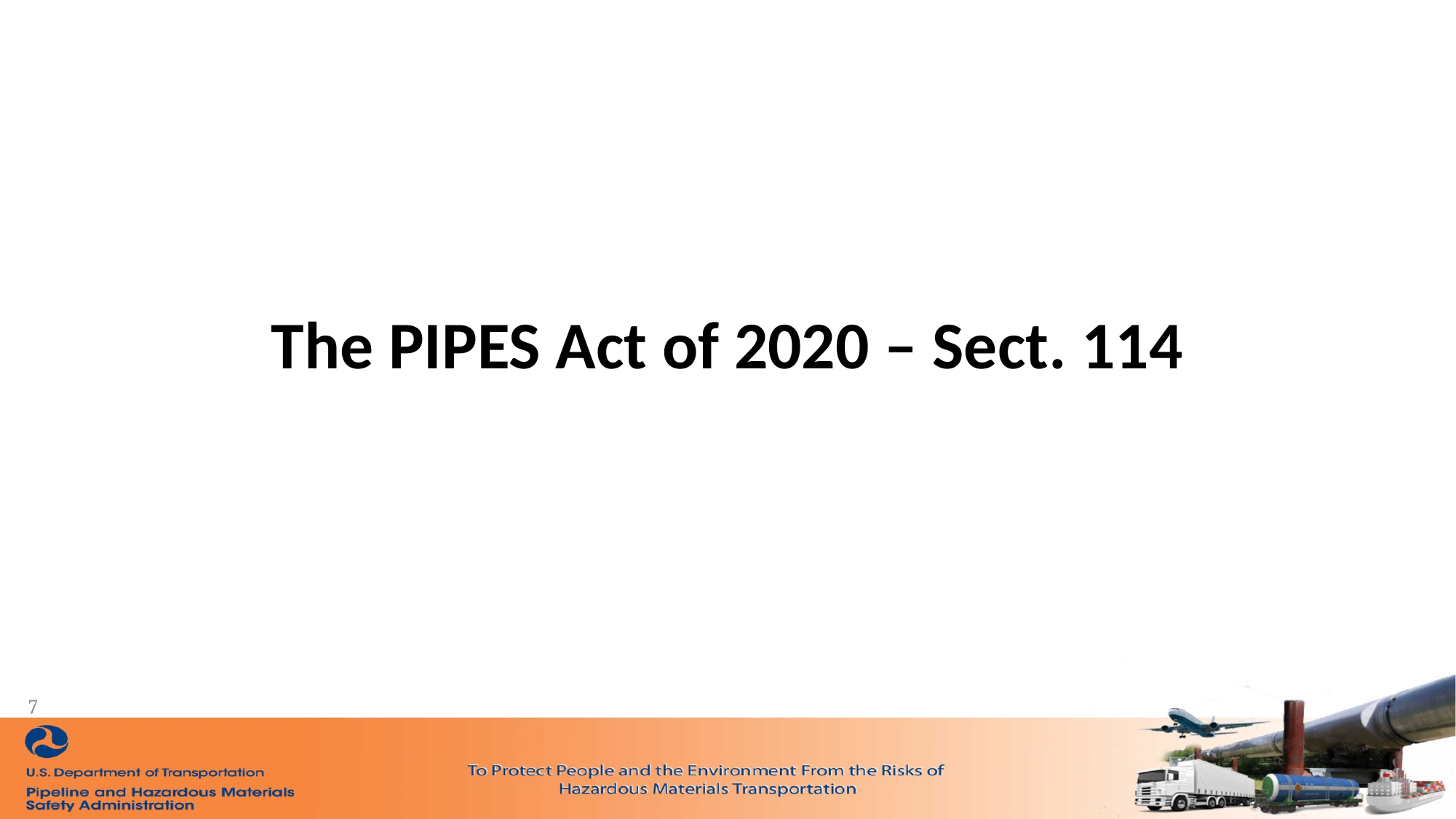

# The PIPES Act of 2020 – Sect. 114

7